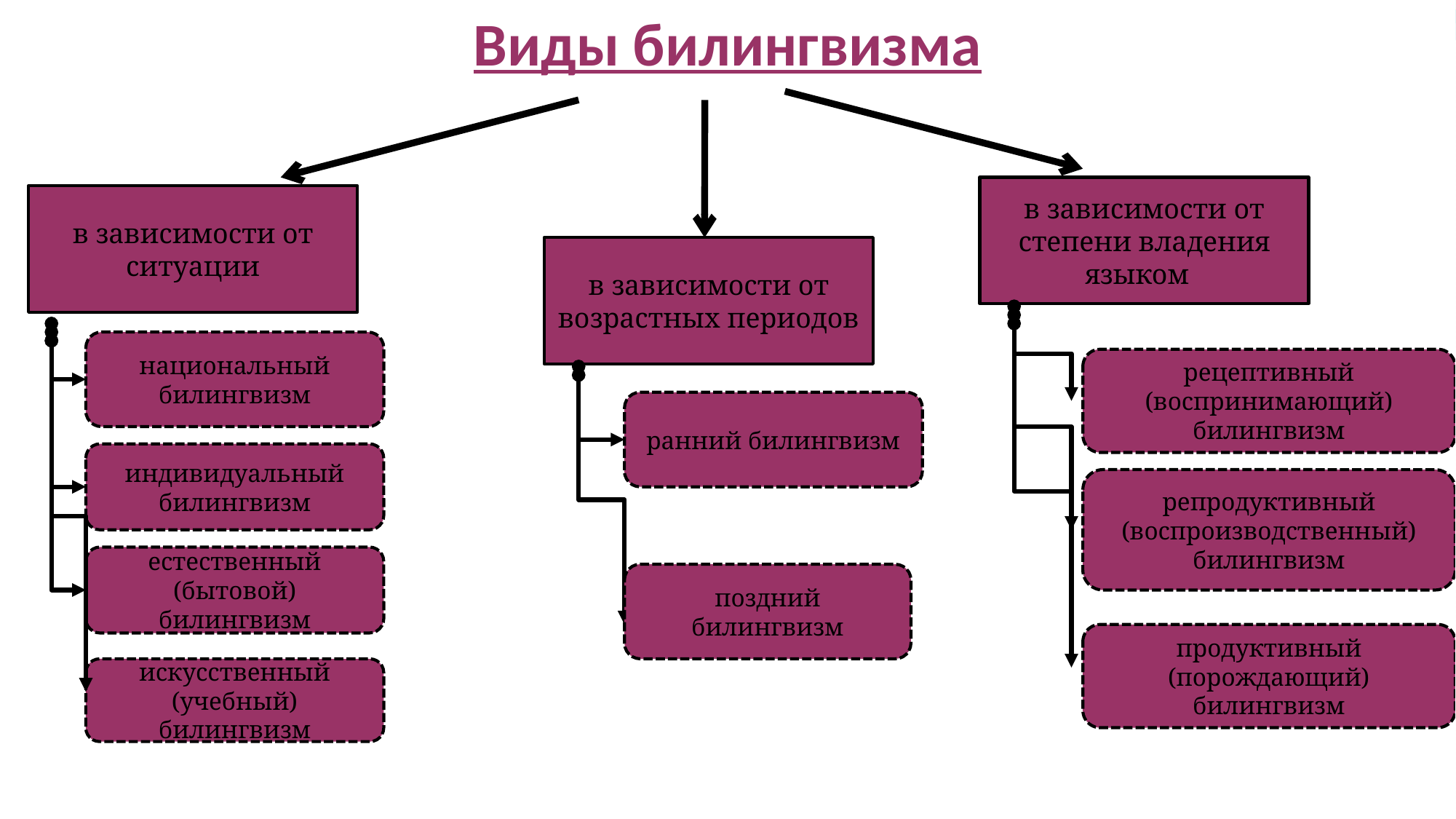

Виды билингвизма
#
в зависимости от степени владения языком
в зависимости от ситуации
в зависимости от возрастных периодов
национальный билингвизм
рецептивный (воспринимающий) билингвизм
ранний билингвизм
индивидуальный билингвизм
репродуктивный
(воспроизводственный) билингвизм
естественный (бытовой) билингвизм
поздний билингвизм
продуктивный (порождающий) билингвизм
искусственный (учебный) билингвизм